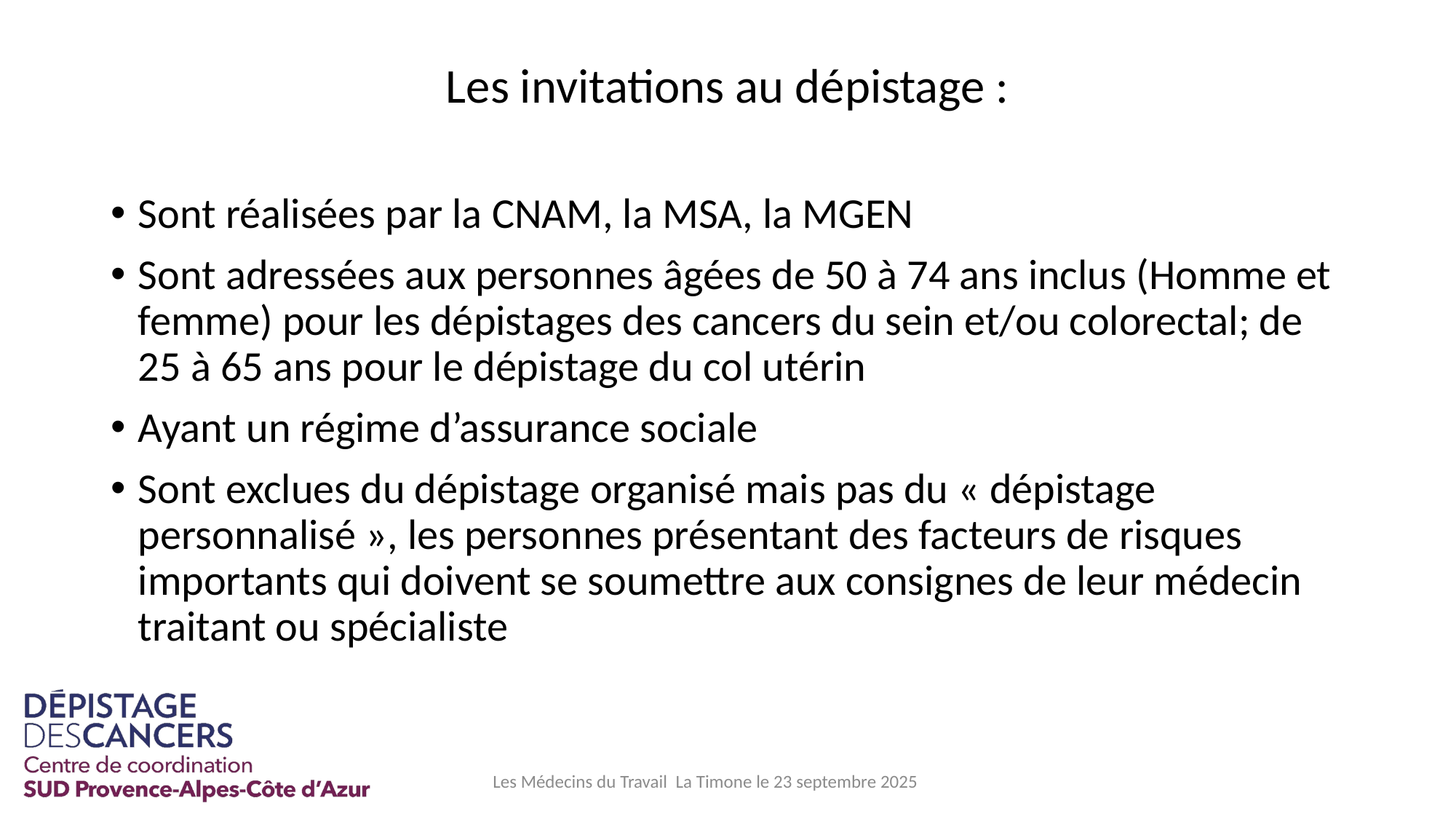

# Les invitations au dépistage :
Sont réalisées par la CNAM, la MSA, la MGEN
Sont adressées aux personnes âgées de 50 à 74 ans inclus (Homme et femme) pour les dépistages des cancers du sein et/ou colorectal; de 25 à 65 ans pour le dépistage du col utérin
Ayant un régime d’assurance sociale
Sont exclues du dépistage organisé mais pas du « dépistage personnalisé », les personnes présentant des facteurs de risques importants qui doivent se soumettre aux consignes de leur médecin traitant ou spécialiste

Les Médecins du Travail  La Timone le 23 septembre 2025